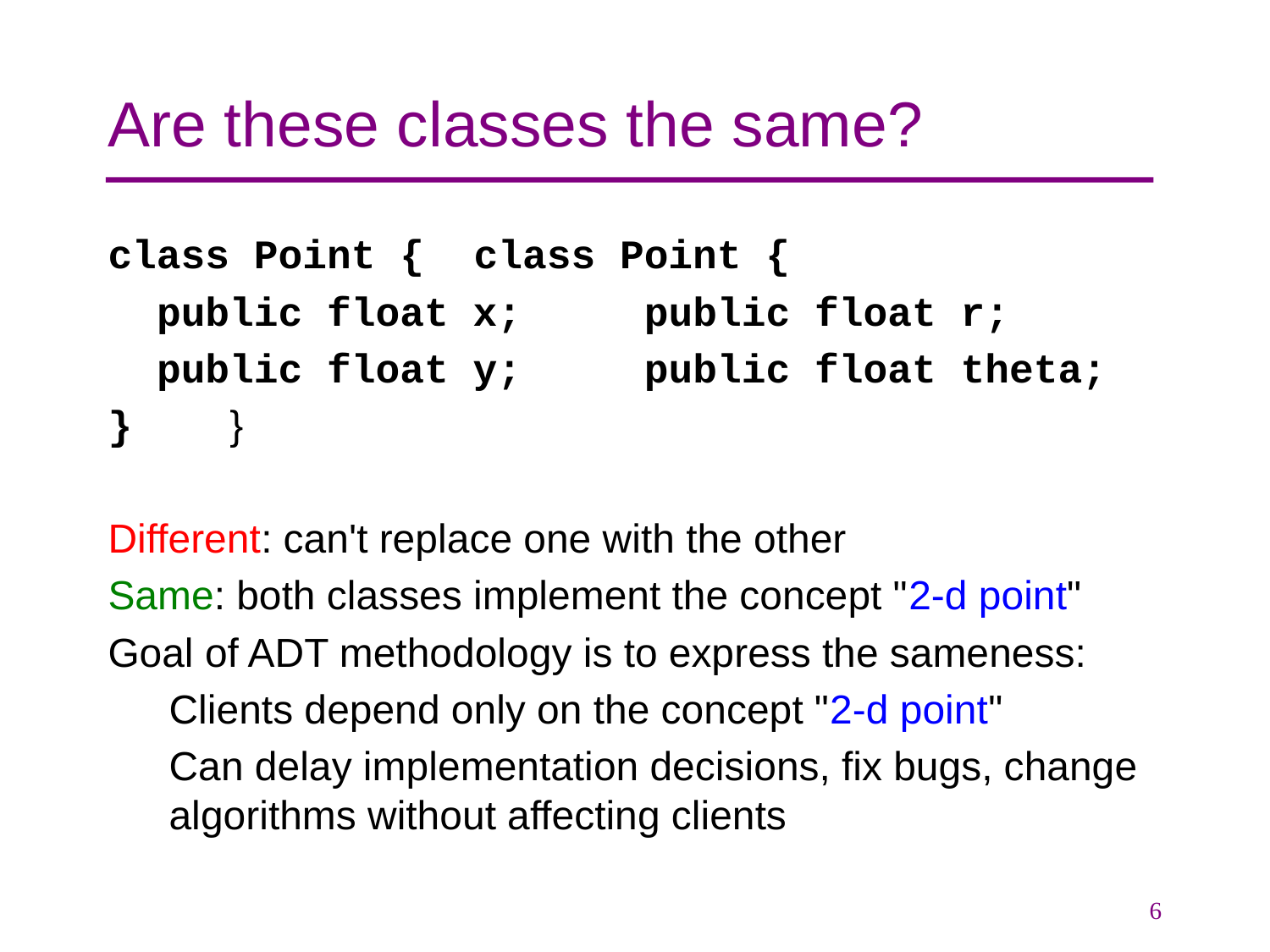

# Are these classes the same?
class Point {		class Point {
  public float x;	  public float r;
  public float y;	  public float theta;
}				}

Different: can't replace one with the other
Same: both classes implement the concept "2-d point"
Goal of ADT methodology is to express the sameness:
Clients depend only on the concept "2-d point"
Can delay implementation decisions, fix bugs, change algorithms without affecting clients

6